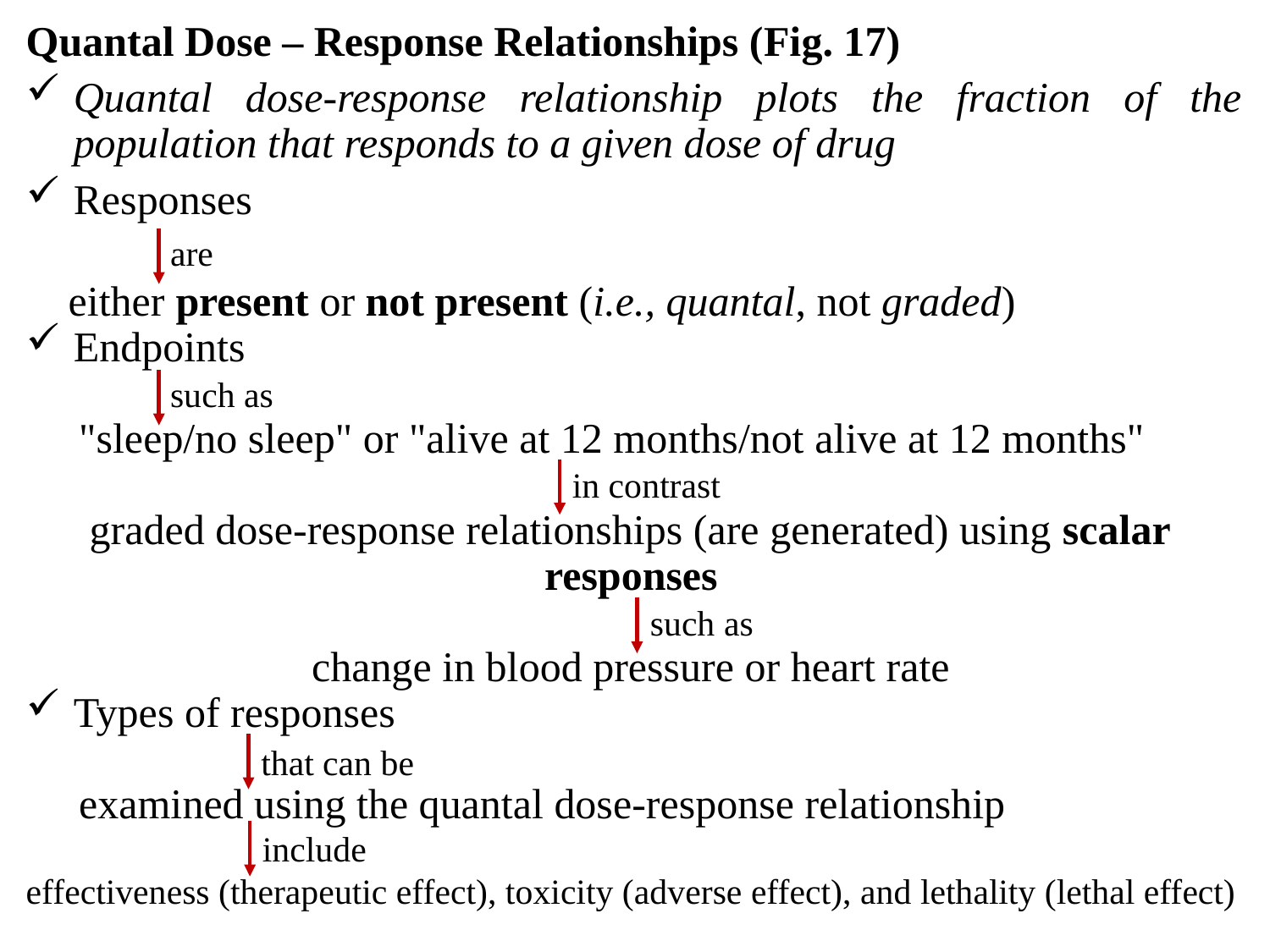

Quantal Dose – Response Relationships (Fig. 17)
Quantal dose-response relationship plots the fraction of the population that responds to a given dose of drug
Responses

    either present or not present (i.e., quantal, not graded)
Endpoints

     "sleep/no sleep" or "alive at 12 months/not alive at 12 months"

      graded dose-response relationships (are generated) using scalar
                                                 responses

                           change in blood pressure or heart rate
Types of responses

     examined using the quantal dose-response relationship

effectiveness (therapeutic effect), toxicity (adverse effect), and lethality (lethal effect)
 are
 such as
in contrast
 such as
that can be
include